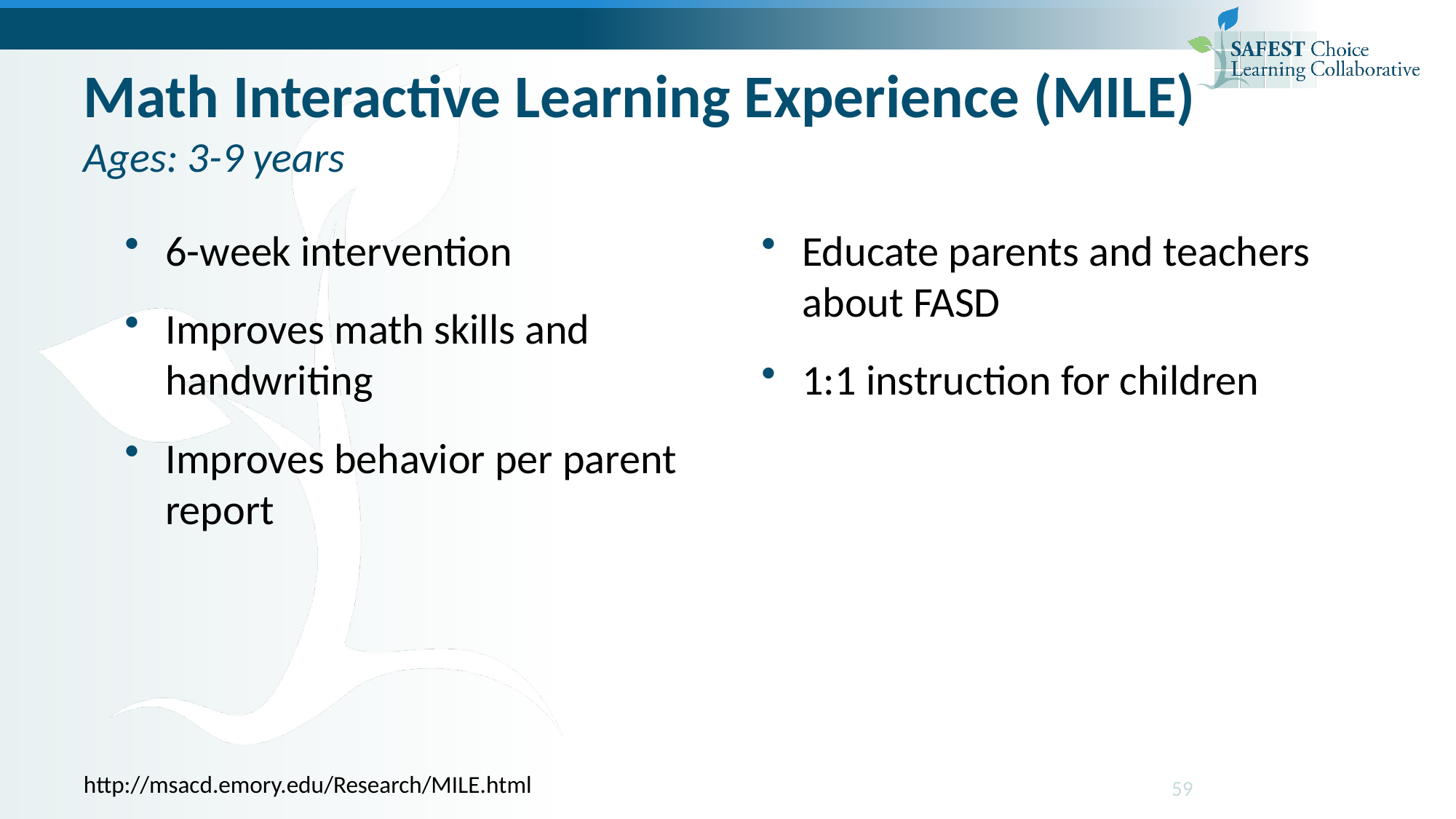

# Math Interactive Learning Experience (MILE) Ages: 3-9 years
6-week intervention
Improves math skills and handwriting
Improves behavior per parent report
Educate parents and teachers about FASD
1:1 instruction for children
http://msacd.emory.edu/Research/MILE.html
59